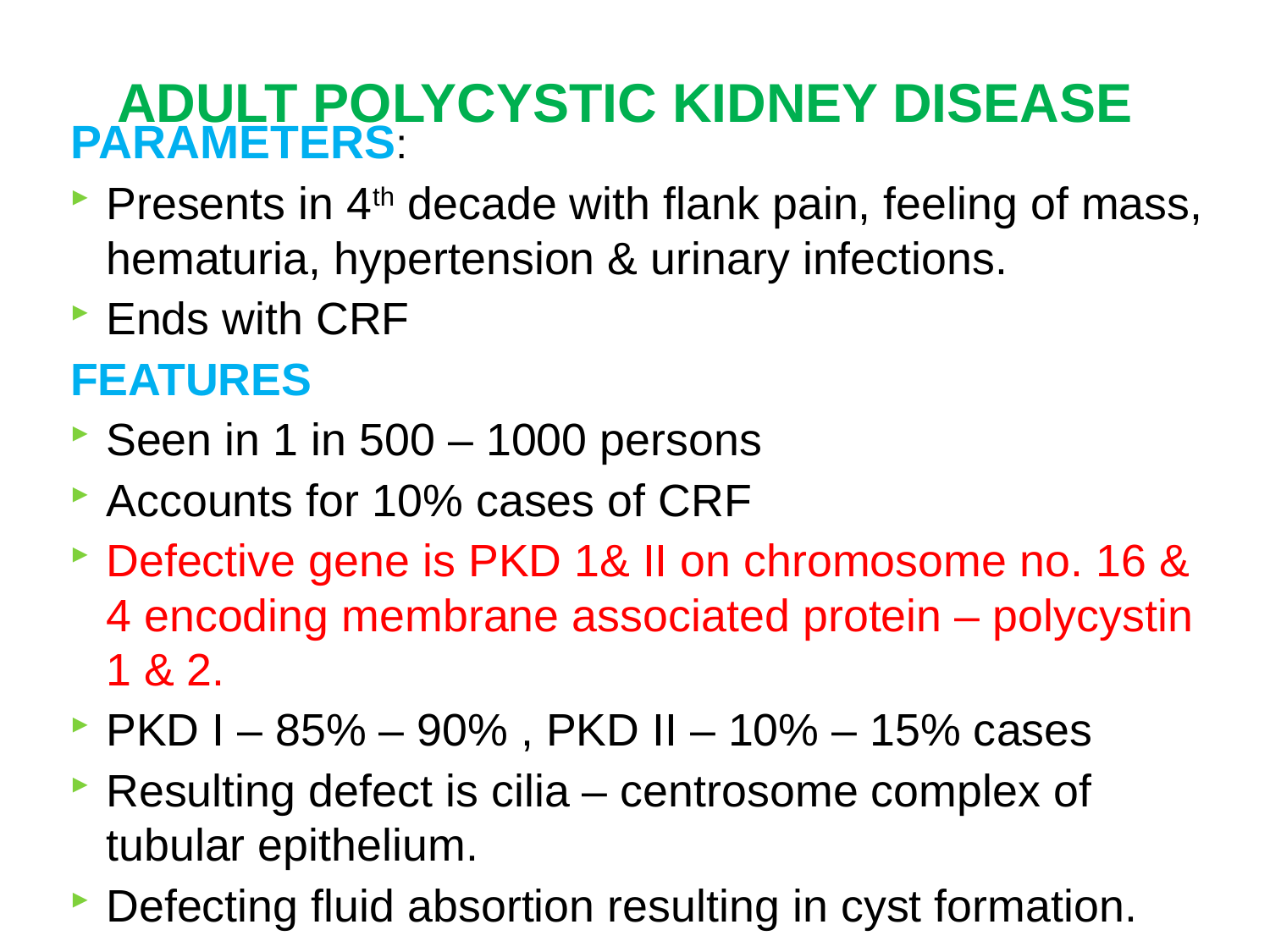

# ADULT POLYCYSTIC KIDNEY DISEASE
PARAMETERS:
Presents in 4th decade with flank pain, feeling of mass, hematuria, hypertension & urinary infections.
Ends with CRF
FEATURES
Seen in 1 in 500 – 1000 persons
Accounts for 10% cases of CRF
Defective gene is PKD 1& II on chromosome no. 16 & 4 encoding membrane associated protein – polycystin 1 & 2.
PKD I – 85% – 90% , PKD II – 10% – 15% cases
Resulting defect is cilia – centrosome complex of tubular epithelium.
Defecting fluid absortion resulting in cyst formation.